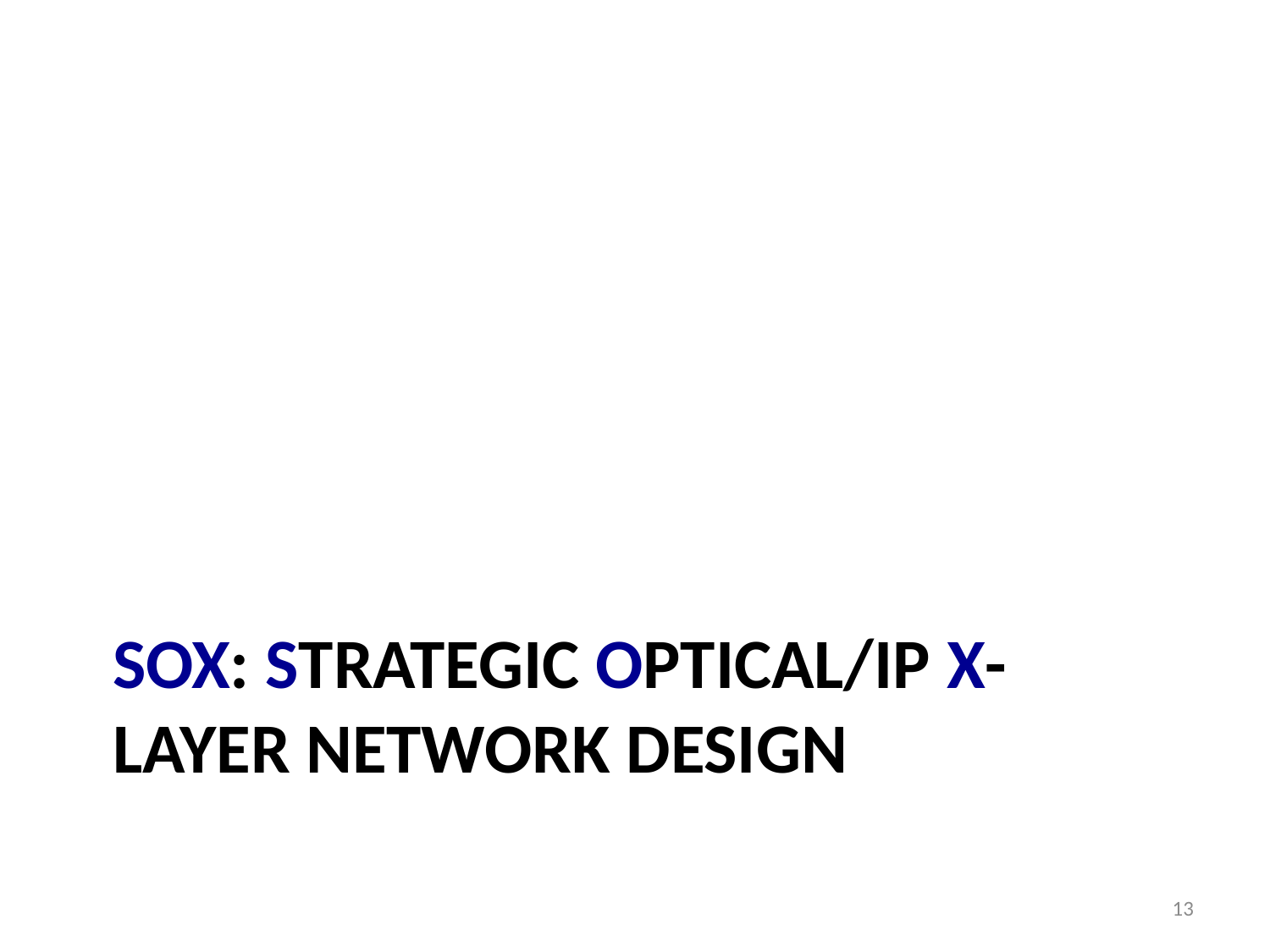

# SOX: Strategic Optical/IP X-Layer Network Design
13